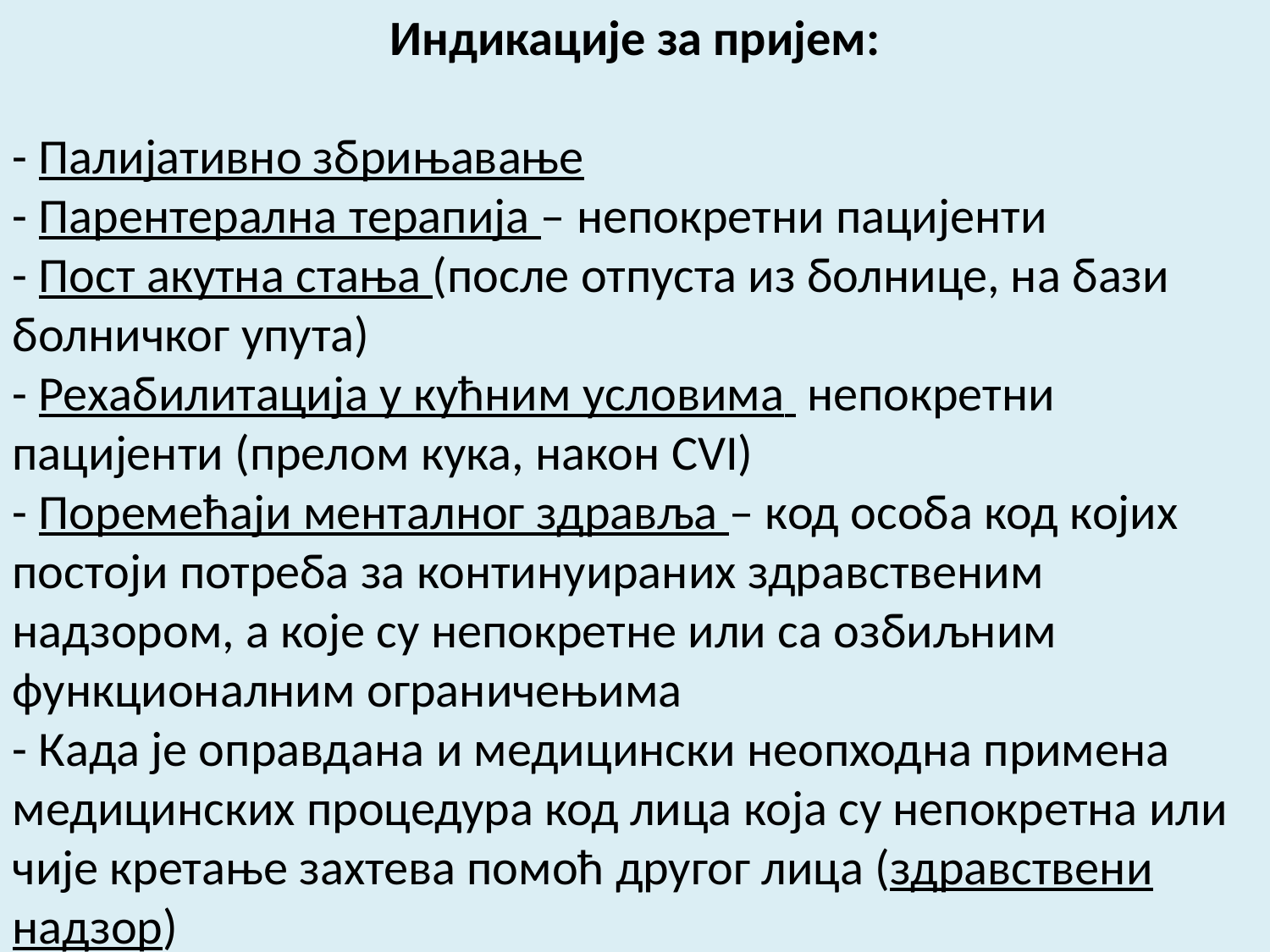

Индикације за пријем:

- Палијативно збрињавање
- Парентерална терапија – непокретни пацијенти
- Пост акутна стања (после отпуста из болнице, на бази болничког упута)
- Рехабилитација у кућним условима  непокретни пацијенти (прелом кука, након CVI)
- Поремећаји менталног здравља – код особа код којих постоји потреба за континуираних здравственим надзором, а које су непокретне или са озбиљним функционалним ограничењима
- Када је оправдана и медицински неопходна примена медицинских процедура код лица која су непокретна или чије кретање захтева помоћ другог лица (здравствени надзор)